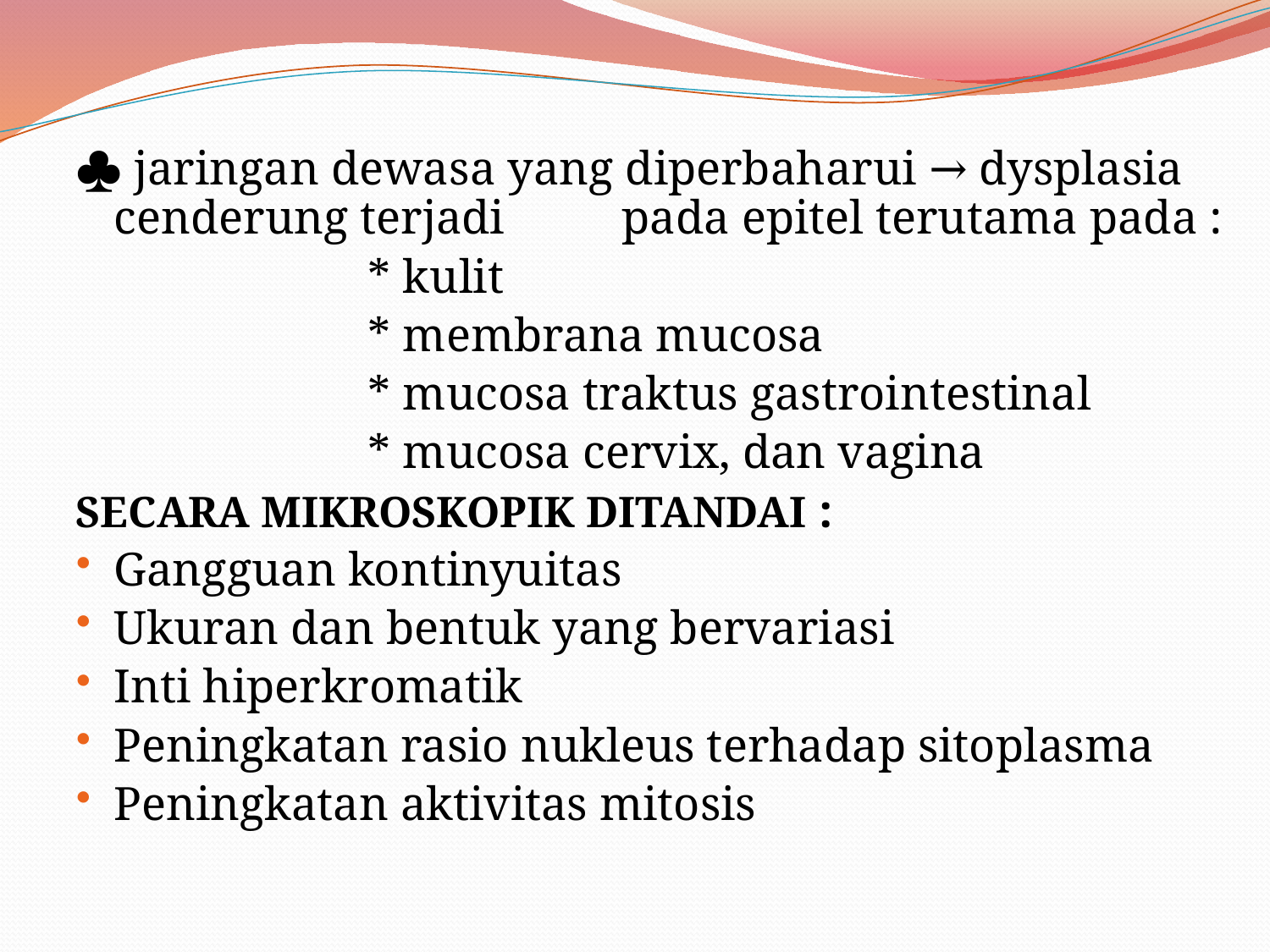

♣ jaringan dewasa yang diperbaharui → dysplasia cenderung terjadi 	pada epitel terutama pada :
		 	* kulit
			* membrana mucosa
			* mucosa traktus gastrointestinal
			* mucosa cervix, dan vagina
SECARA MIKROSKOPIK DITANDAI :
Gangguan kontinyuitas
Ukuran dan bentuk yang bervariasi
Inti hiperkromatik
Peningkatan rasio nukleus terhadap sitoplasma
Peningkatan aktivitas mitosis